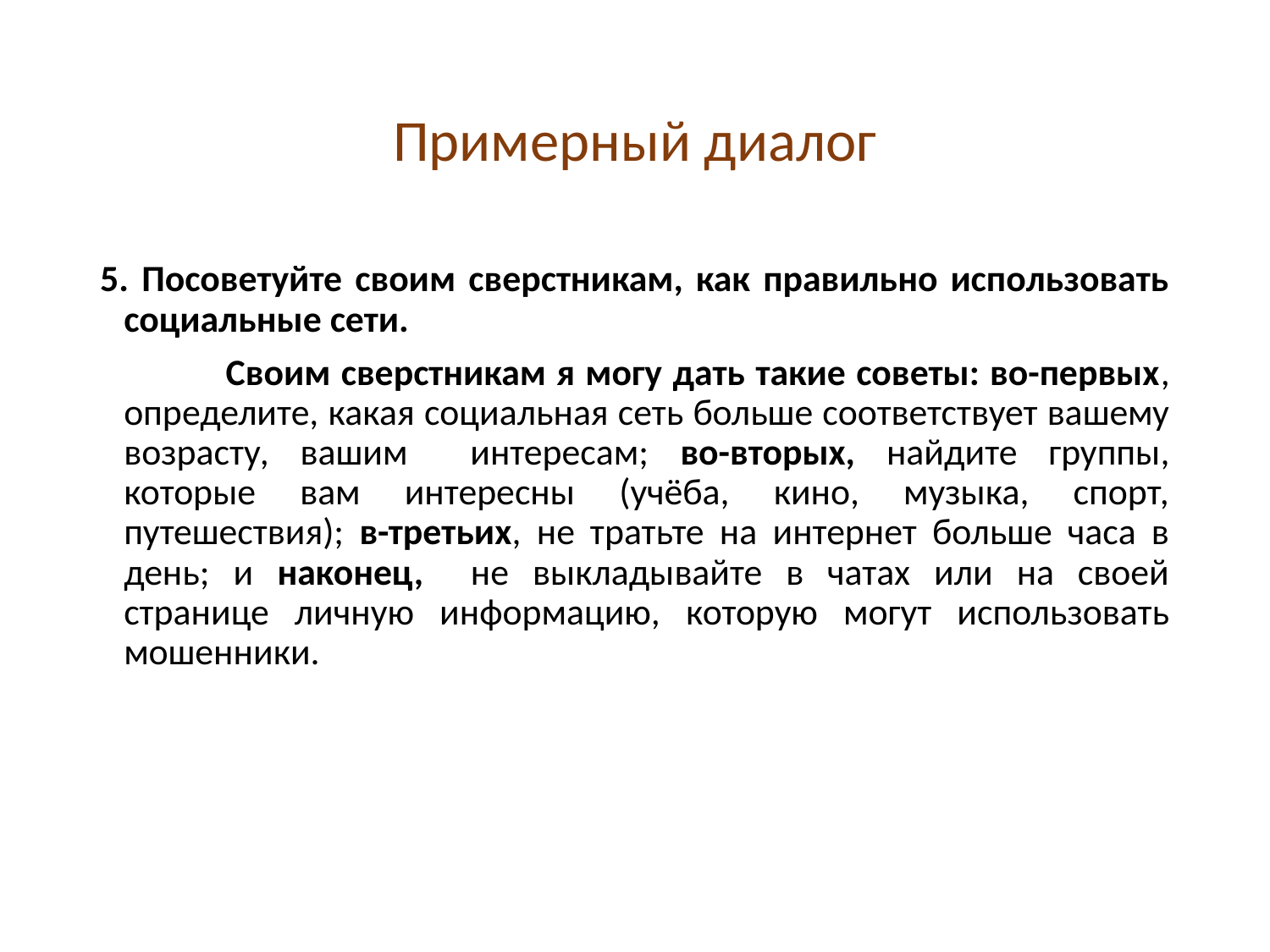

# Примерный диалог
5. Посоветуйте своим сверстникам, как правильно использовать социальные сети.
            Своим сверстникам я могу дать такие советы: во-первых, определите, какая социальная сеть больше соответствует вашему возрасту, вашим  интересам; во-вторых, найдите группы, которые вам интересны (учёба, кино, музыка, спорт, путешествия); в-третьих, не тратьте на интернет больше часа в день; и наконец,  не выкладывайте в чатах или на своей странице личную информацию, которую могут использовать мошенники.